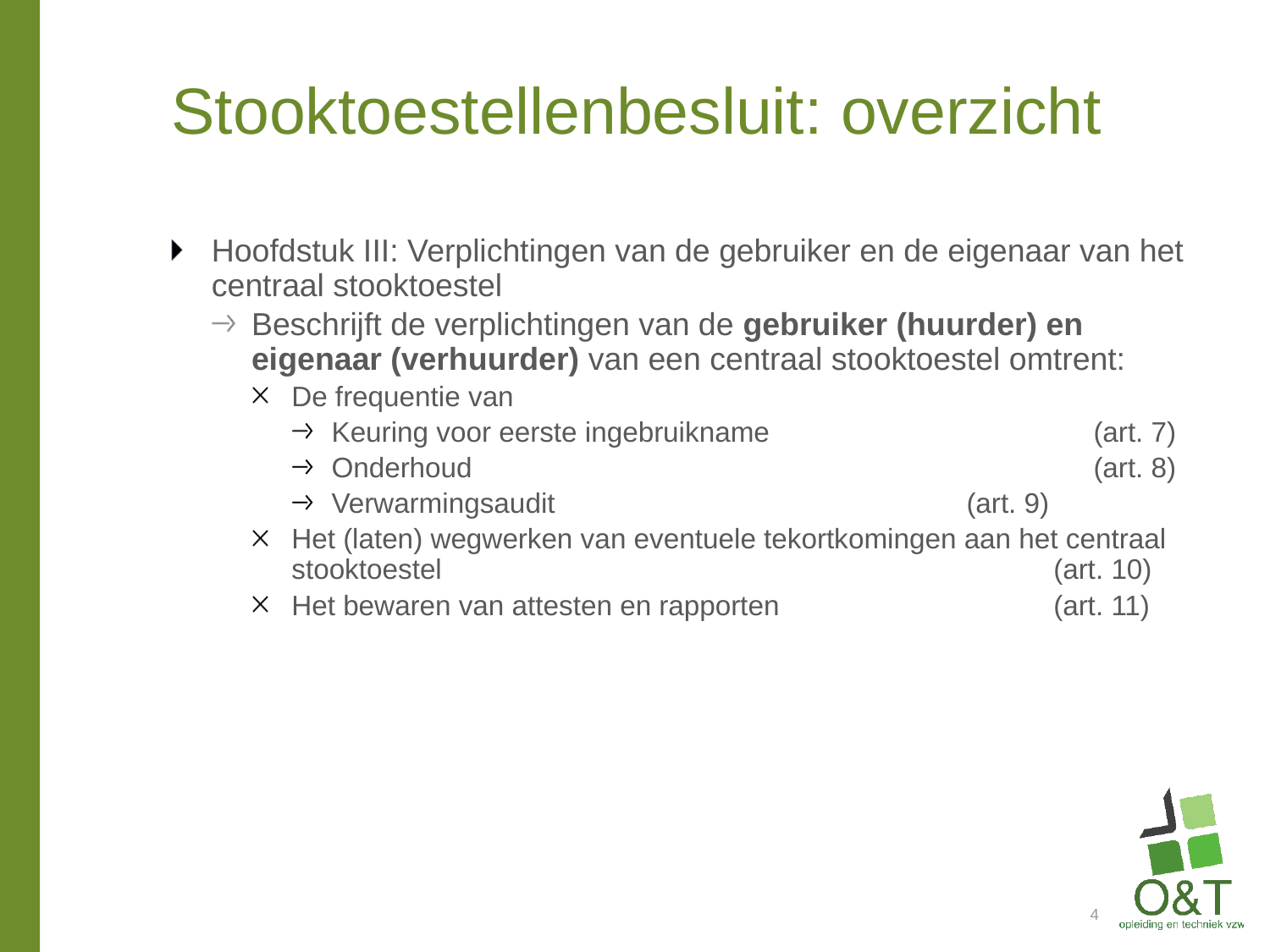

# Stooktoestellenbesluit: overzicht
Hoofdstuk III: Verplichtingen van de gebruiker en de eigenaar van het centraal stooktoestel
Beschrijft de verplichtingen van de gebruiker (huurder) en eigenaar (verhuurder) van een centraal stooktoestel omtrent:
De frequentie van
Keuring voor eerste ingebruikname 			(art. 7)
Onderhoud 					(art. 8)
Verwarmingsaudit 				(art. 9)
Het (laten) wegwerken van eventuele tekortkomingen aan het centraal stooktoestel 					(art. 10)
Het bewaren van attesten en rapporten			(art. 11)

4